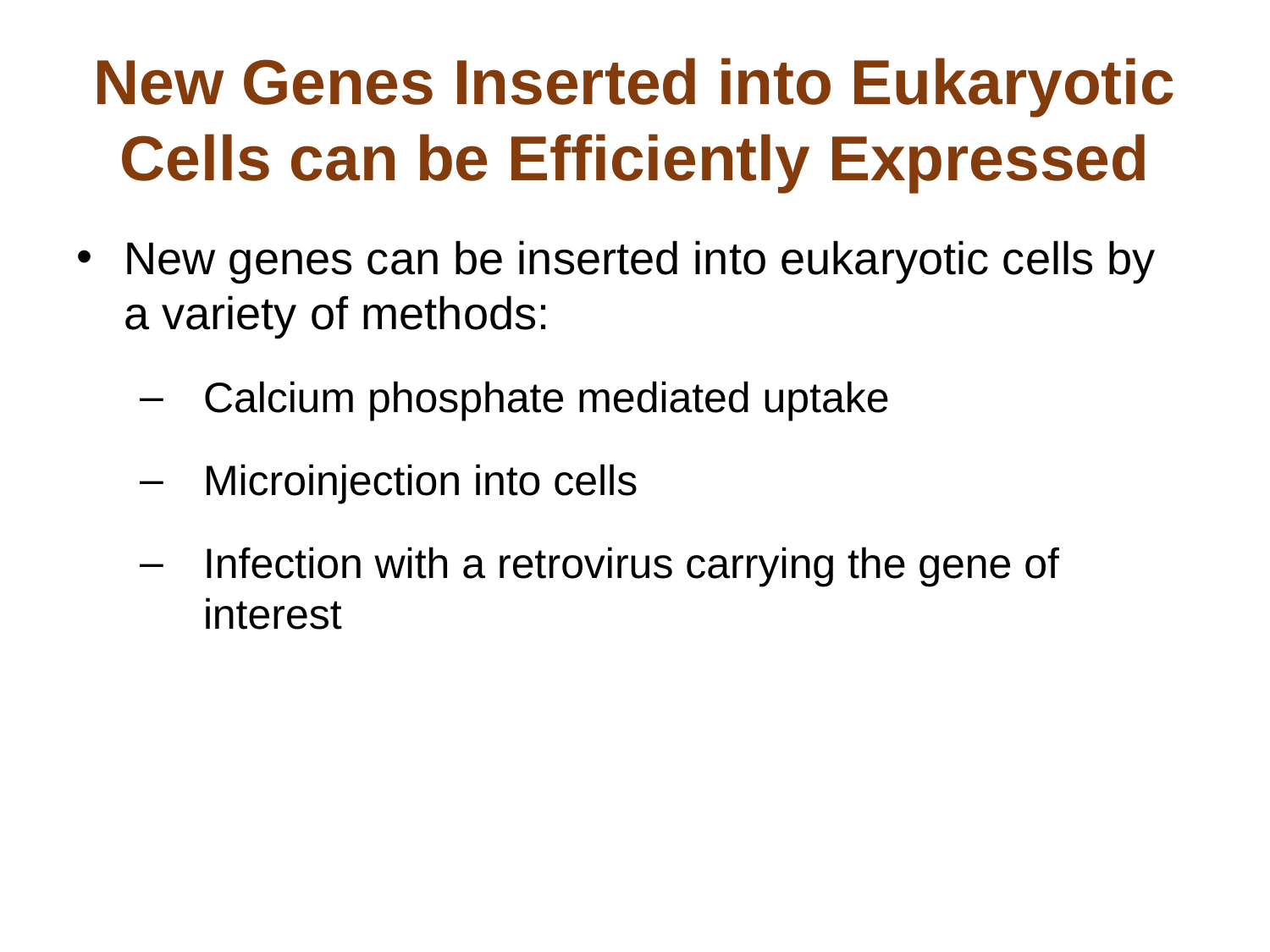

# New Genes Inserted into Eukaryotic Cells can be Efficiently Expressed
New genes can be inserted into eukaryotic cells by a variety of methods:
Calcium phosphate mediated uptake
Microinjection into cells
Infection with a retrovirus carrying the gene of interest